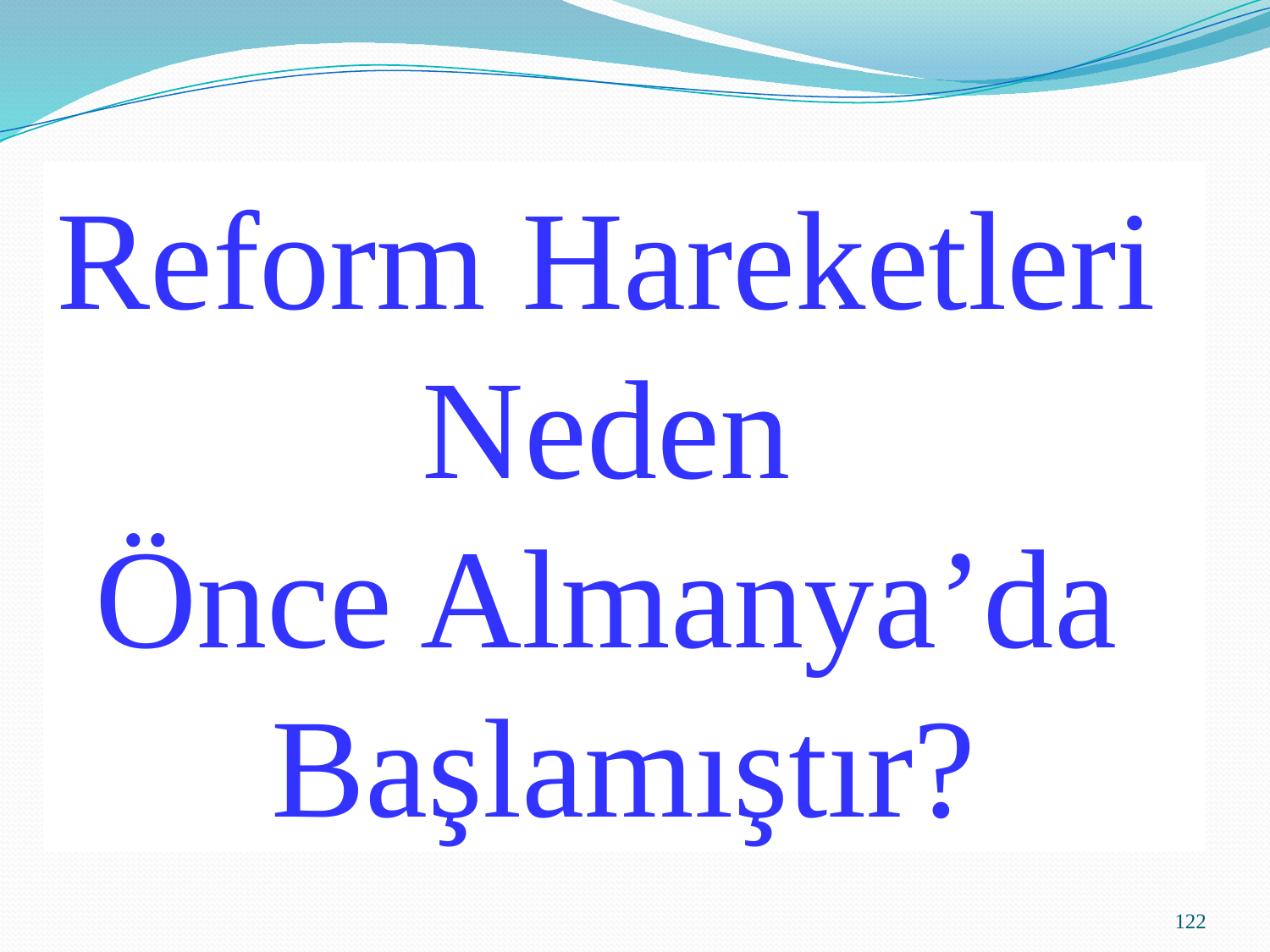

Reform Hareketleri
Neden
Önce Almanya’da
Başlamıştır?
122